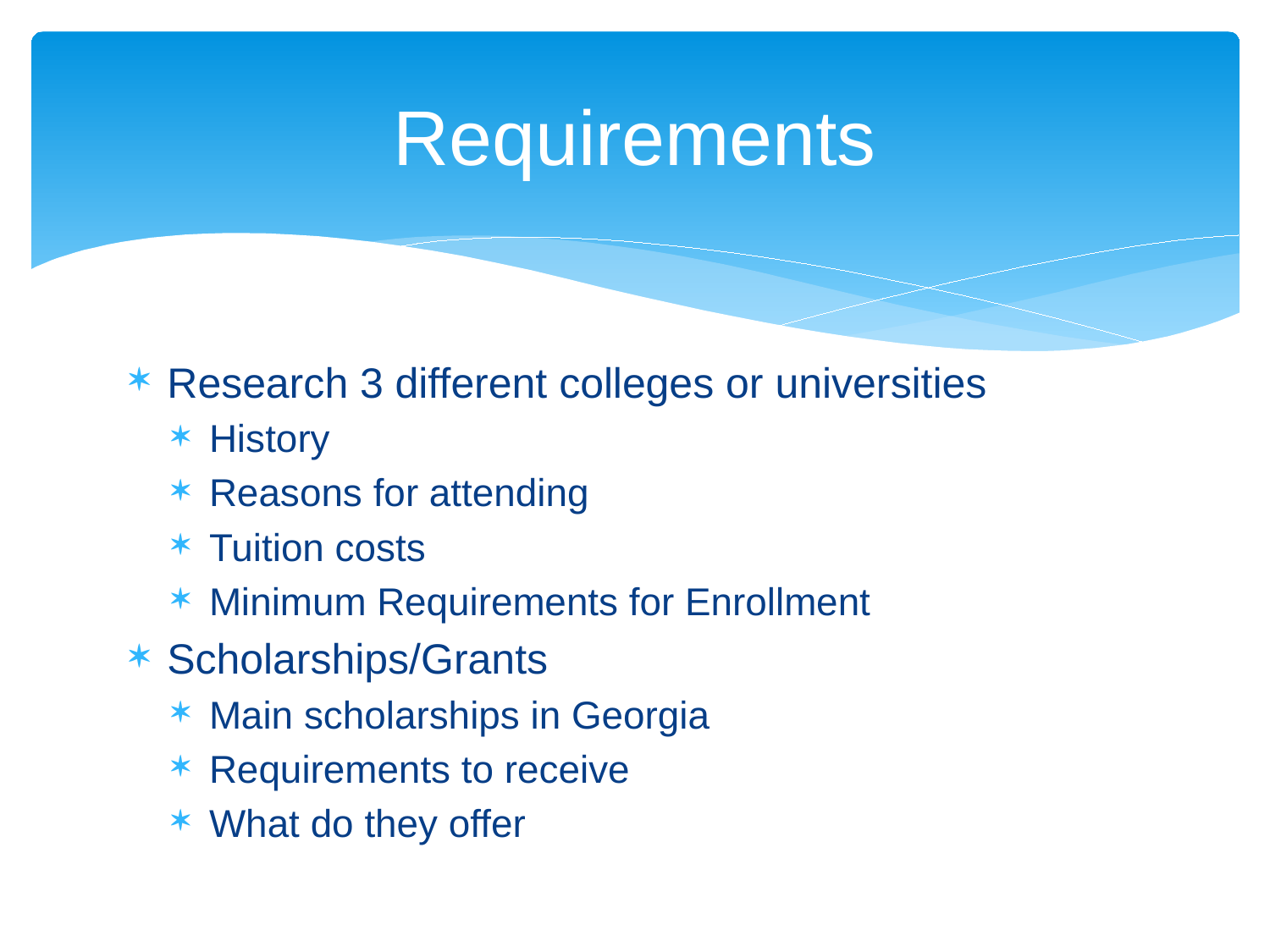

# Requirements
Research 3 different colleges or universities
History
Reasons for attending
Tuition costs
Minimum Requirements for Enrollment
Scholarships/Grants
Main scholarships in Georgia
Requirements to receive
What do they offer